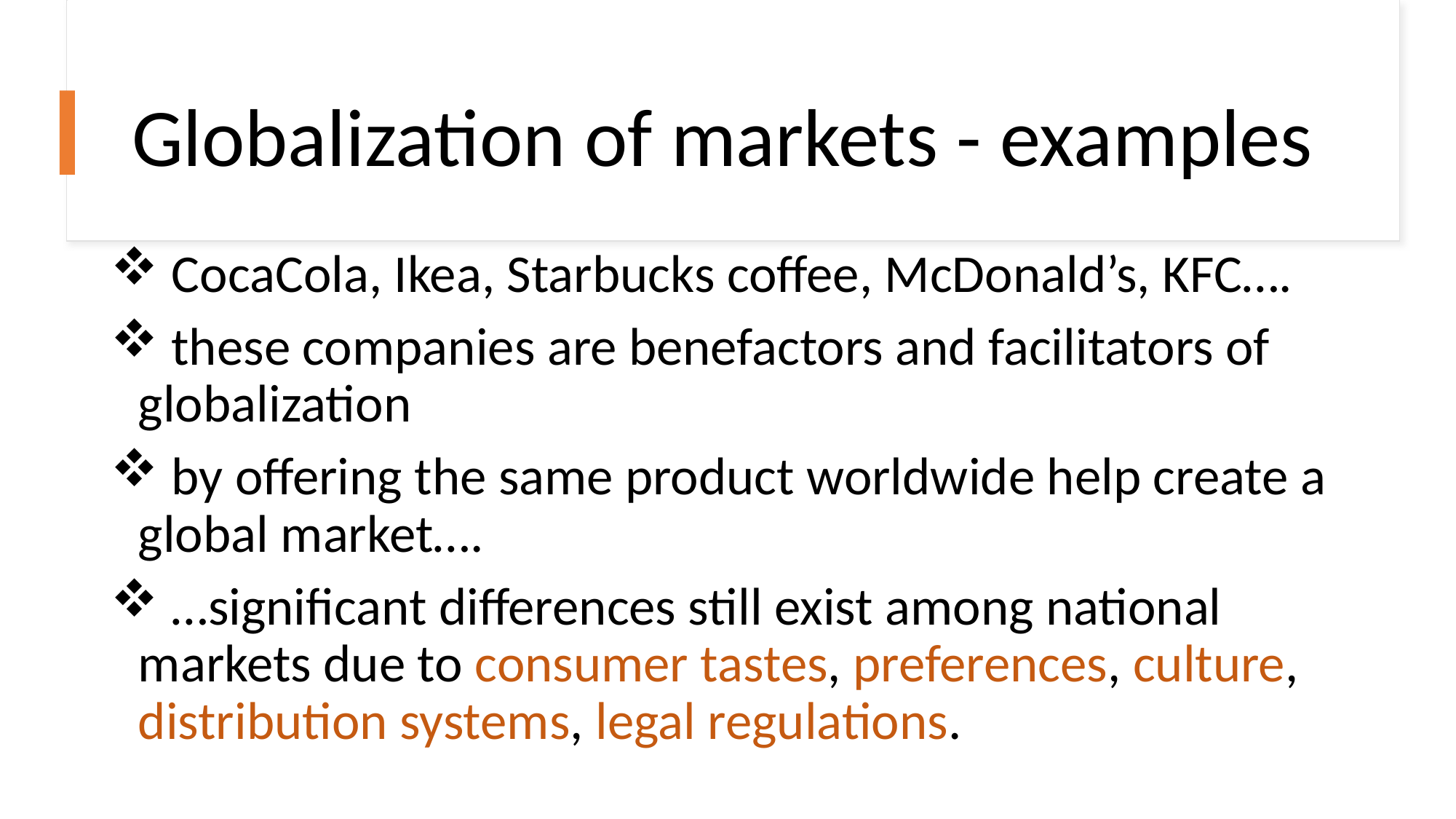

# Globalization of markets - examples

 CocaCola, Ikea, Starbucks coffee, McDonald’s, KFC….
 these companies are benefactors and facilitators of globalization
 by offering the same product worldwide help create a global market….
 …significant differences still exist among national markets due to consumer tastes, preferences, culture, distribution systems, legal regulations.